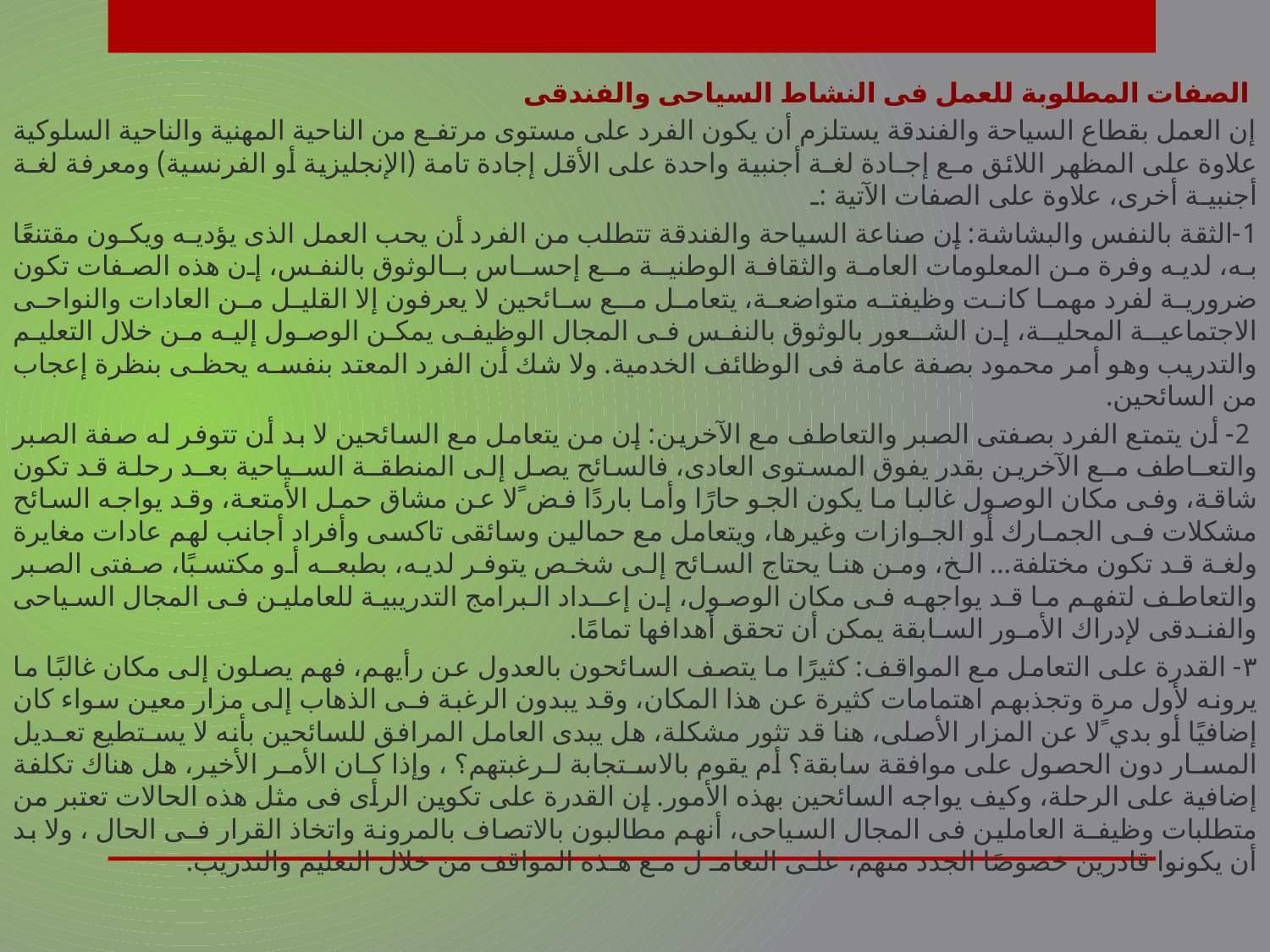

الصفات المطلوبة للعمل فى النشاط السياحى والفندقى
إن العمل بقطاع السياحة والفندقة يستلزم أن يكون الفرد على مستوى مرتفـع من الناحية المهنية والناحية السلوكية علاوة على المظهر اللائق مـع إجـادة لغـة أجنبية واحدة على الأقل إجادة تامة (الإنجليزية أو الفرنسية) ومعرفة لغـة أجنبيـة أخرى، علاوة على الصفات الآتية :ـ
1-الثقة بالنفس والبشاشة: إن صناعة السياحة والفندقة تتطلب من الفرد أن يحب العمل الذى يؤديـه ويكـون مقتنعًا به، لديه وفرة من المعلومات العامة والثقافة الوطنيـة مـع إحسـاس بـالوثوق بالنفس، إن هذه الصفات تكون ضرورية لفرد مهما كانت وظيفته متواضعة، يتعامل مـع سائحين لا يعرفون إلا القليل من العادات والنواحى الاجتماعيـة المحليـة، إن الشـعور بالوثوق بالنفس فى المجال الوظيفى يمكن الوصول إليه من خلال التعليم والتدريب وهو أمر محمود بصفة عامة فى الوظائف الخدمية. ولا شك أن الفرد المعتد بنفسـه يحظـى بنظرة إعجاب من السائحين.
 2- أن يتمتع الفرد بصفتى الصبر والتعاطف مع الآخرين: إن من يتعامل مع السائحين لا بد أن تتوفر له صفة الصبر والتعـاطف مـع الآخرين بقدر يفوق المستوى العادى، فالسائح يصل إلى المنطقـة السـياحية بعـد رحلة قد تكون شاقة، وفى مكان الوصول غالبا ما يكون الجو حارًا وأما باردًا فض ًلا عن مشاق حمل الأمتعة، وقد يواجه السائح مشكلات فـى الجمـارك أو الجـوازات وغيرها، ويتعامل مع حمالين وسائقى تاكسى وأفراد أجانب لهم عادات مغايرة ولغة قد تكون مختلفة... الخ، ومن هنا يحتاج السائح إلى شخص يتوفر لديه، بطبعـه أو مكتسبًا، صفتى الصبر والتعاطف لتفهم ما قد يواجهه فى مكان الوصول، إن إعـداد البرامج التدريبية للعاملين فى المجال السياحى والفنـدقى لإدراك الأمـور السـابقة يمكن أن تحقق أهدافها تمامًا.
٣- القدرة على التعامل مع المواقف: كثيرًا ما يتصف السائحون بالعدول عن رأيهم، فهم يصلون إلى مكان غالبًا ما يرونه لأول مرة وتجذبهم اهتمامات كثيرة عن هذا المكان، وقد يبدون الرغبة فـى الذهاب إلى مزار معين سواء كان إضافيًا أو بدي ًلا عن المزار الأصلى، هنا قد تثور مشكلة، هل يبدى العامل المرافق للسائحين بأنه لا يسـتطيع تعـديل المسـار دون الحصول على موافقة سابقة؟ أم يقوم بالاسـتجابة لـرغبتهم؟ ، وإذا كـان الأمـر الأخير، هل هناك تكلفة إضافية على الرحلة، وكيف يواجه السائحين بهذه الأمور. إن القدرة على تكوين الرأى فى مثل هذه الحالات تعتبر من متطلبات وظيفـة العاملين فى المجال السياحى، أنهم مطالبون بالاتصاف بالمرونة واتخاذ القرار فـى الحال ، ولا بد أن يكونوا قادرين خصوصًا الجدد منهم، علـى التعامـ ل مـع هـذه المواقف من خلال التعليم والتدريب.